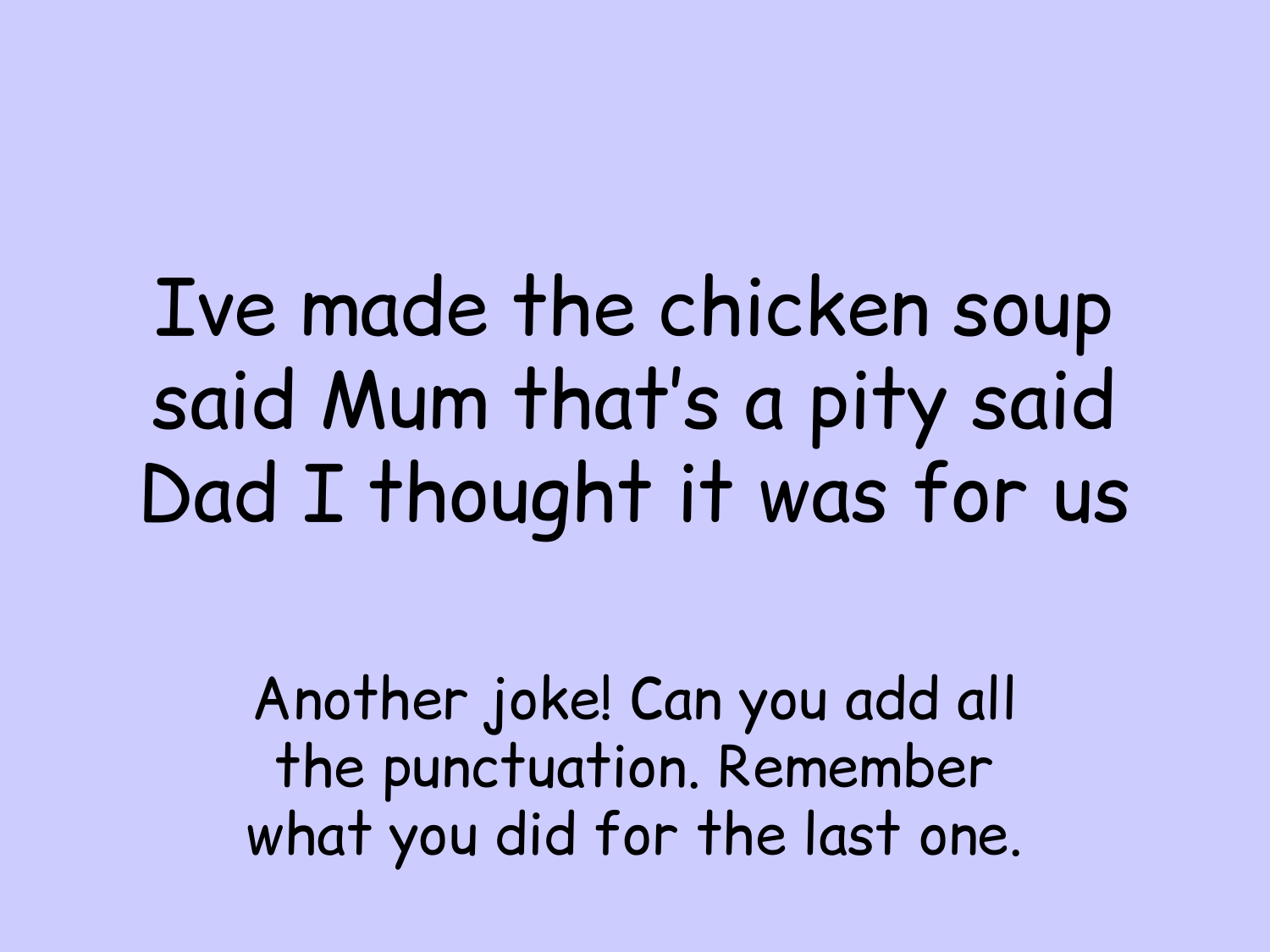

# Ive made the chicken soup said Mum that’s a pity said Dad I thought it was for us
Another joke! Can you add all the punctuation. Remember what you did for the last one.